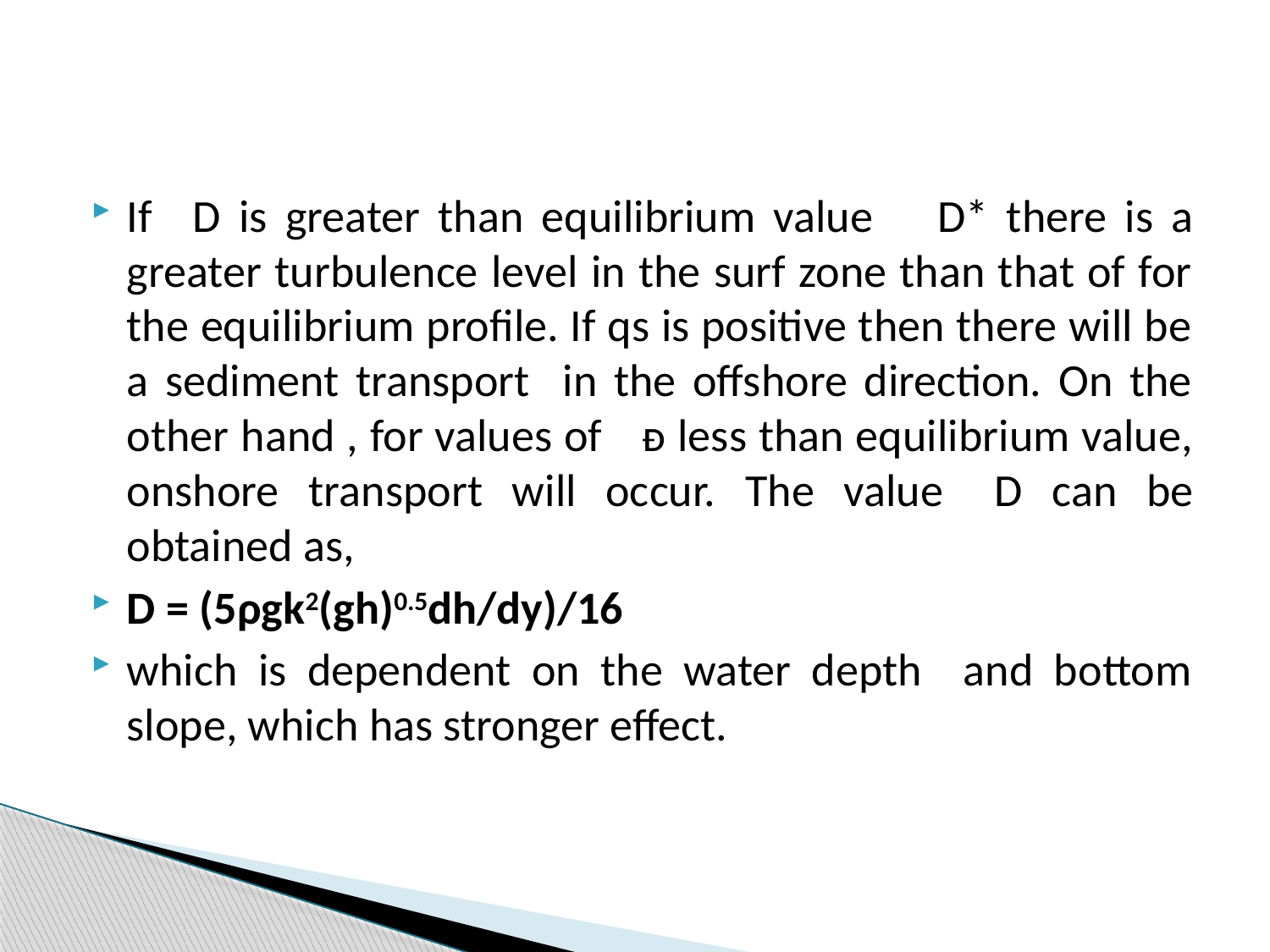

If   D is greater than equilibrium value    D* there is a greater turbulence level in the surf zone than that of for the equilibrium profile. If qs is positive then there will be a sediment transport  in the offshore direction. On the other hand , for values of    ᴆ less than equilibrium value, onshore transport will occur. The value  D can be obtained as,
D = (5ρgk2(gh)0.5dh/dy)/16
which is dependent on the water depth  and bottom slope, which has stronger effect.